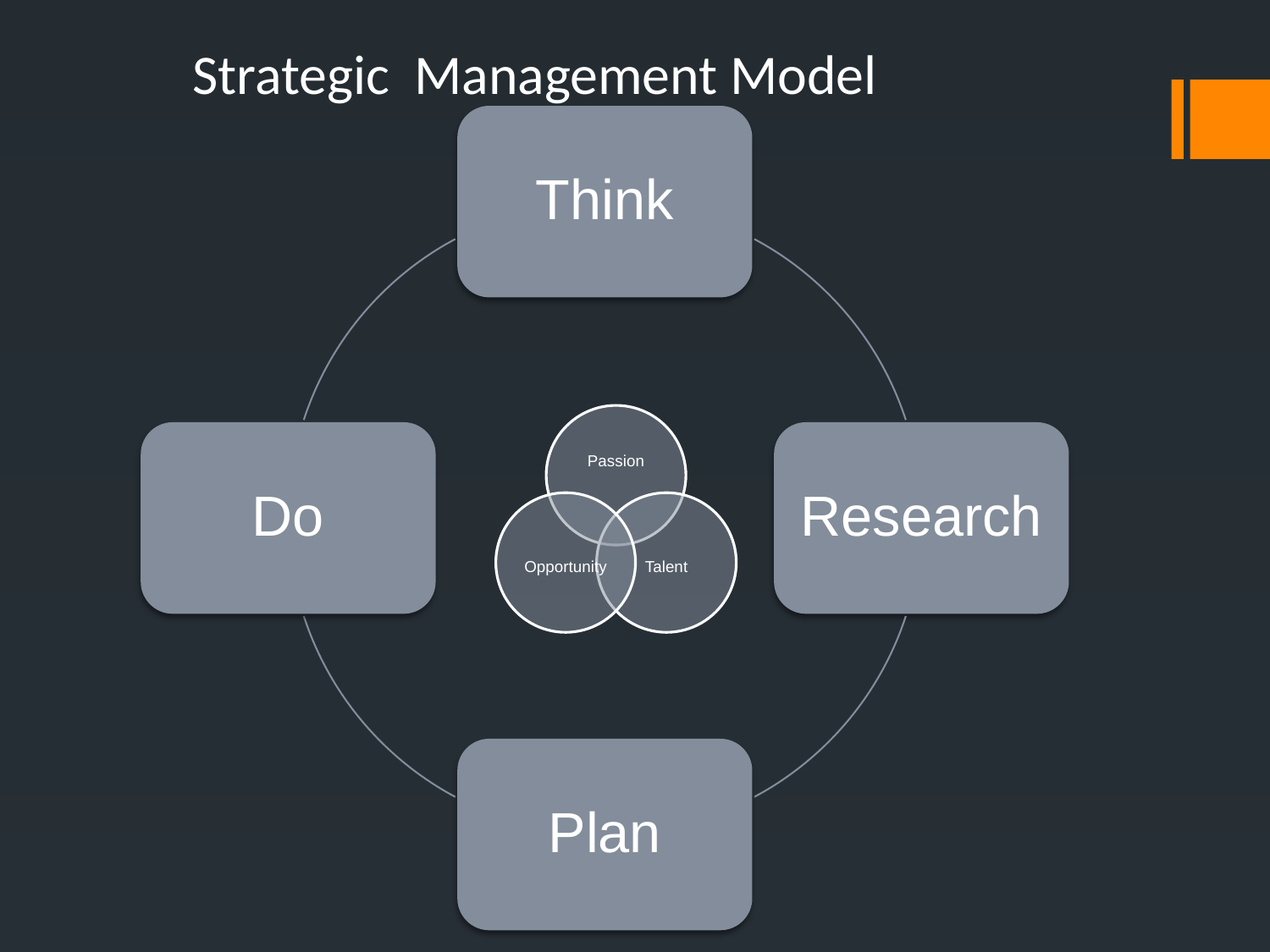

# Strategic  Management Model
Think

Do
Research
Plan
Passion
Talent
Opportunity